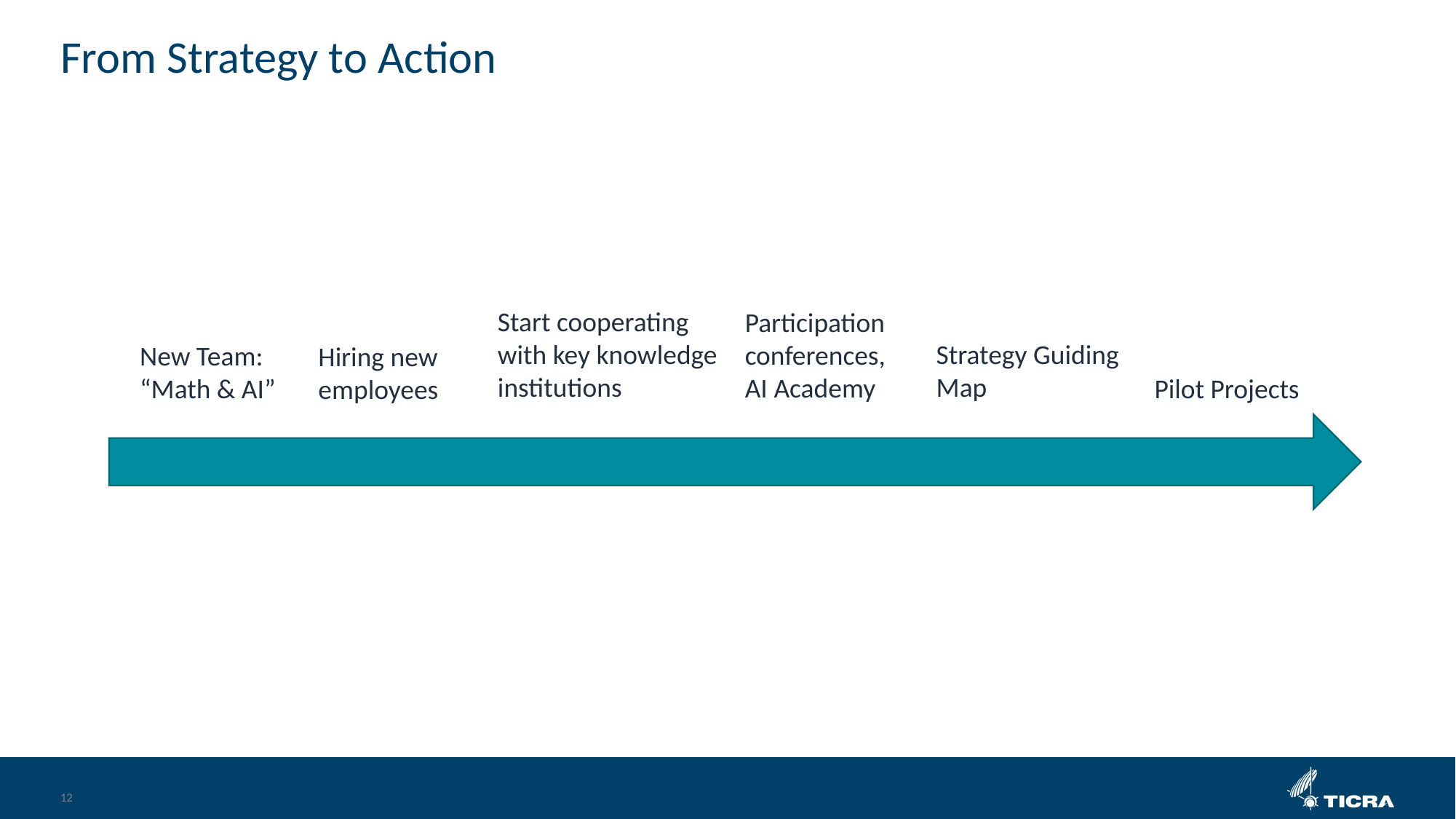

# From Strategy to Action
Start cooperating with key knowledge institutions

Strategy Guiding Map
Participation conferences,
AI Academy

New Team: “Math & AI”

Pilot Projects

Hiring new employees

12